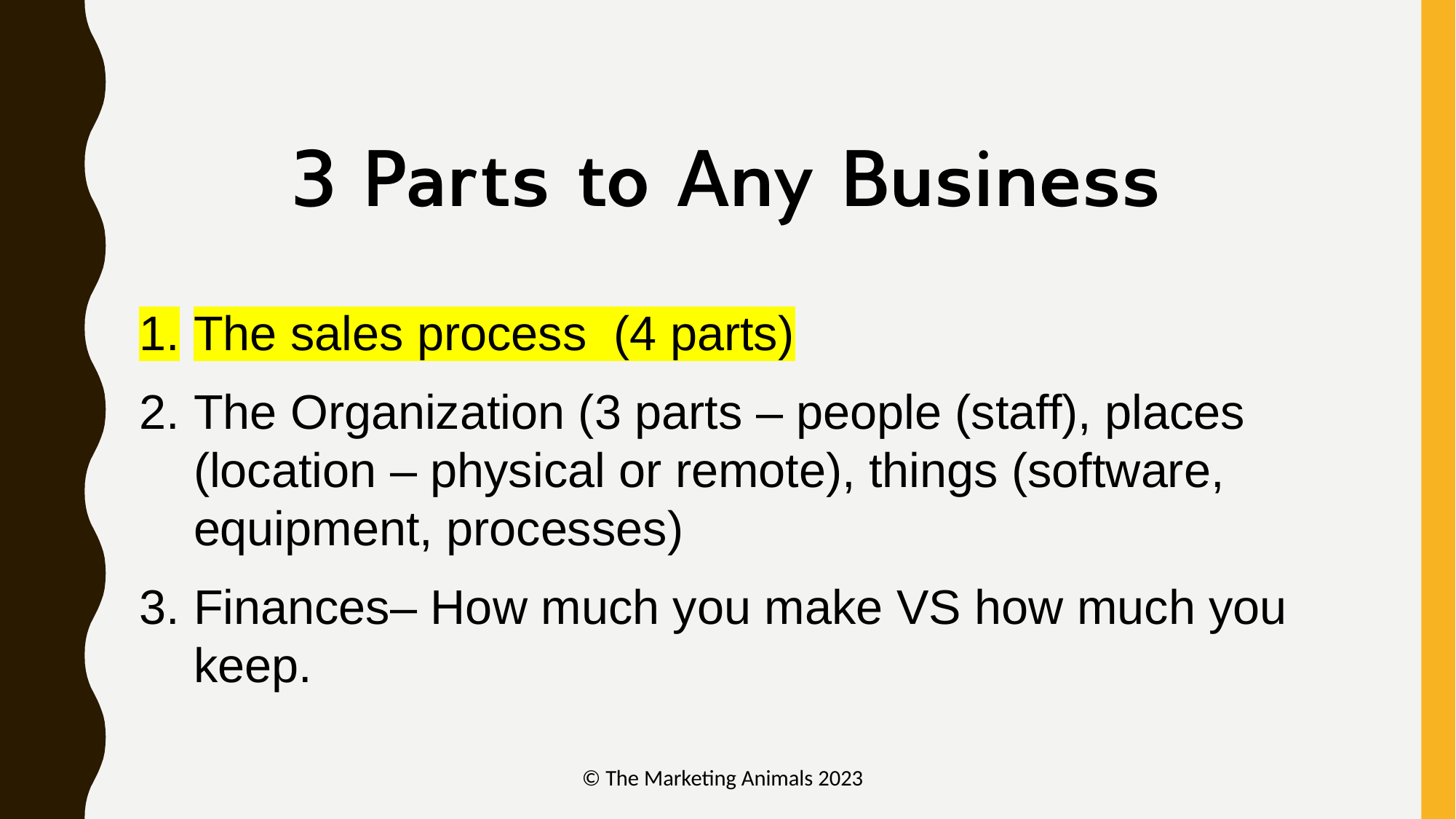

3 Parts to Any Business
The sales process  (4 parts)
The Organization (3 parts – people (staff), places (location – physical or remote), things (software, equipment, processes)
Finances– How much you make VS how much you keep.
© The Marketing Animals 2023